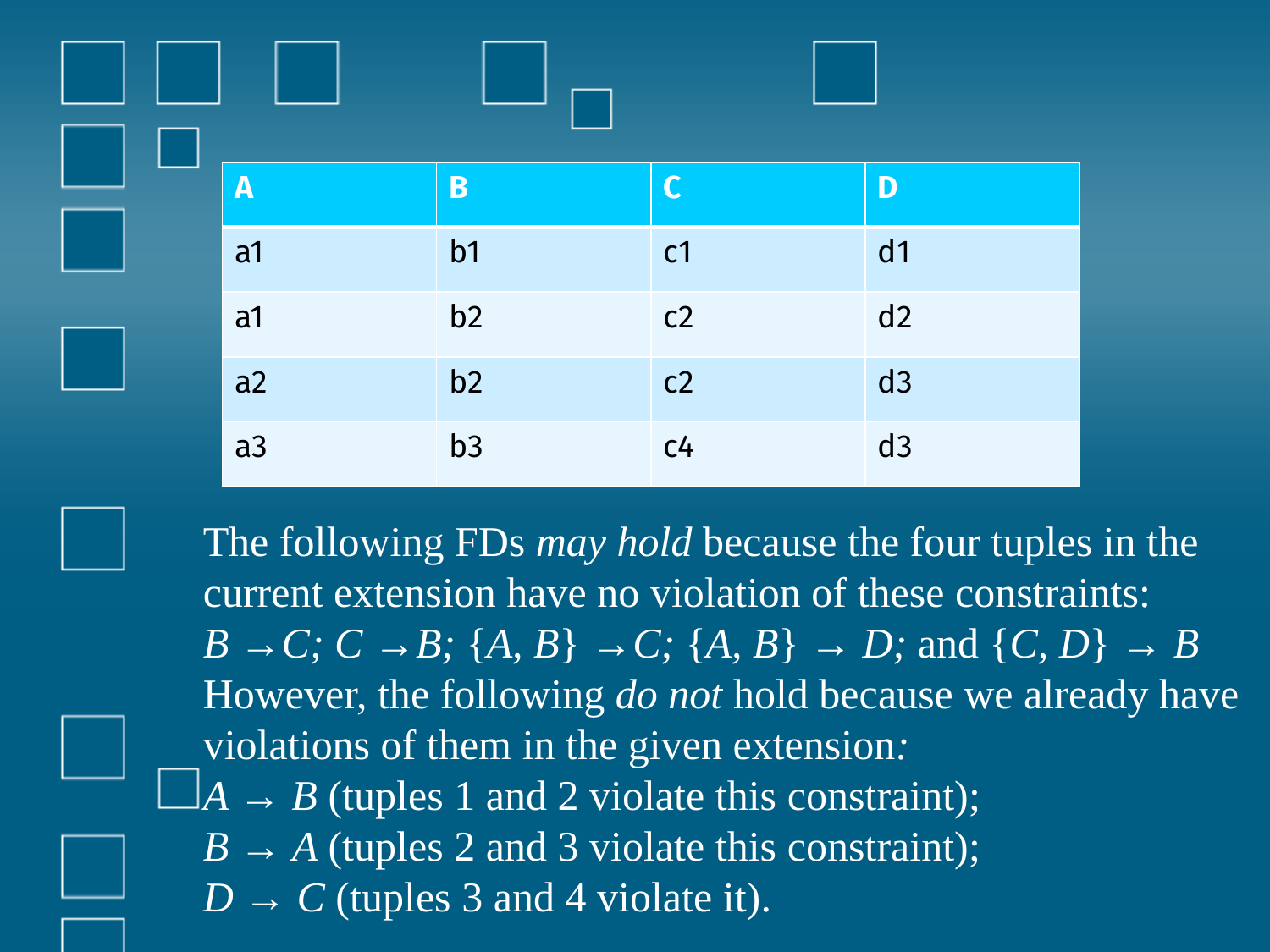

| A | B | C | D |
| --- | --- | --- | --- |
| a1 | b1 | c1 | d1 |
| a1 | b2 | c2 | d2 |
| a2 | b2 | c2 | d3 |
| a3 | b3 | c4 | d3 |
The following FDs may hold because the four tuples in the
current extension have no violation of these constraints:
B →C; C →B; {A, B} →C; {A, B} → D; and {C, D} → B
However, the following do not hold because we already have
violations of them in the given extension:
A → B (tuples 1 and 2 violate this constraint);
B → A (tuples 2 and 3 violate this constraint);
D → C (tuples 3 and 4 violate it).